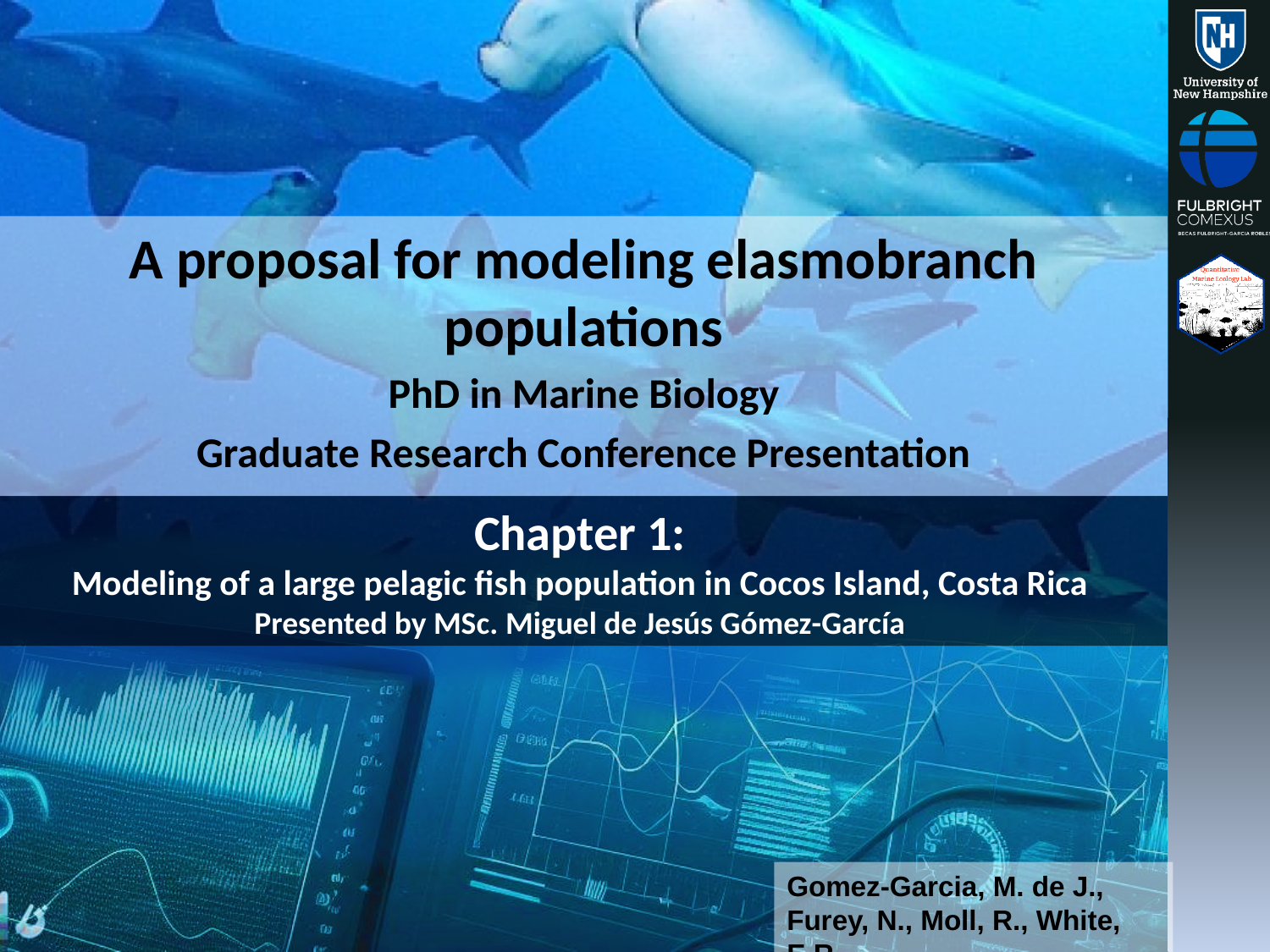

A proposal for modeling elasmobranch populations
PhD in Marine Biology
Graduate Research Conference Presentation

Chapter 1:
Modeling of a large pelagic fish population in Cocos Island, Costa Rica
Presented by MSc. Miguel de Jesús Gómez-García
Gomez-Garcia, M. de J., Furey, N., Moll, R., White, E.R.